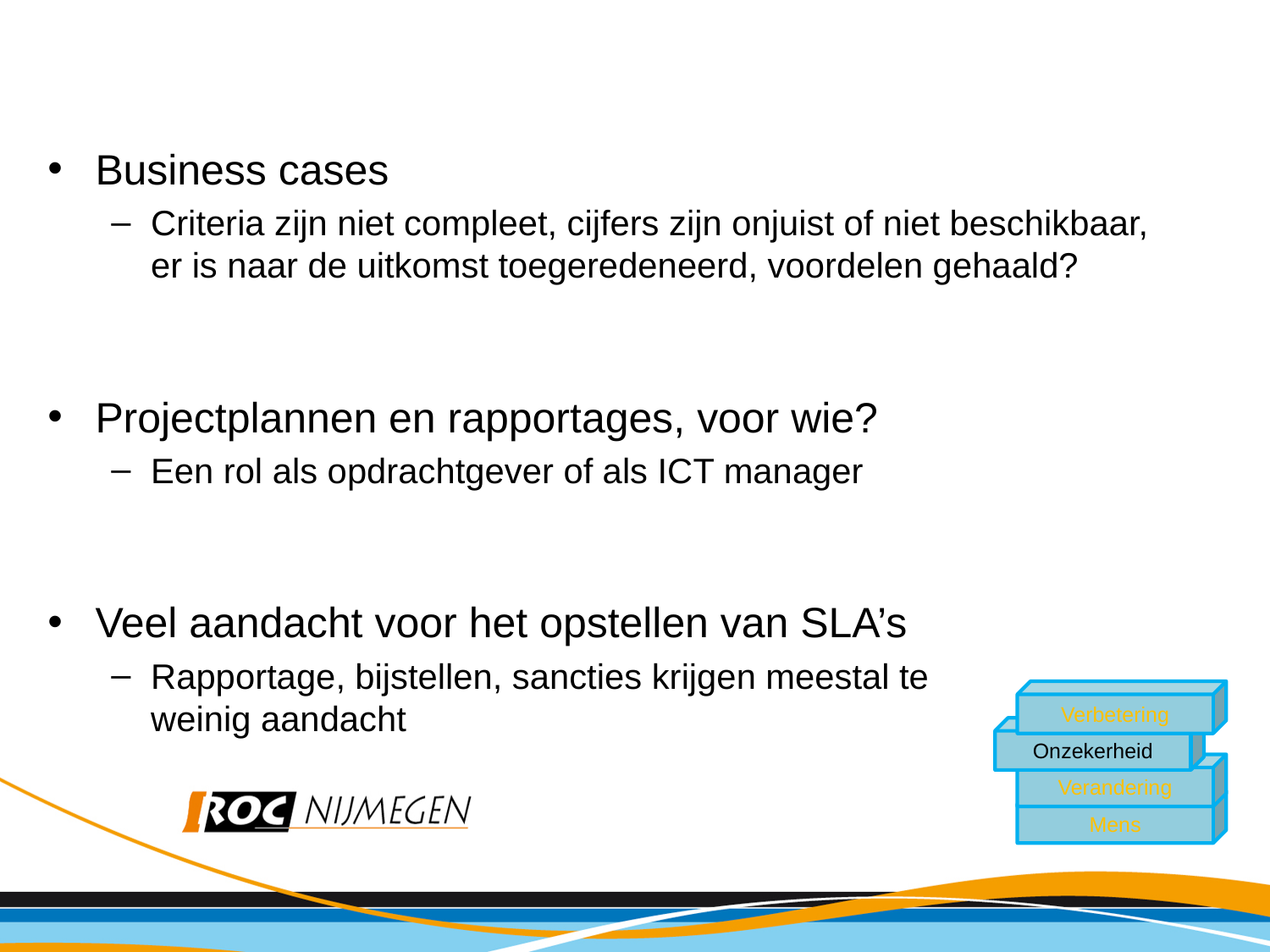

Business cases
Criteria zijn niet compleet, cijfers zijn onjuist of niet beschikbaar,  er is naar de uitkomst toegeredeneerd, voordelen gehaald?

Projectplannen en rapportages, voor wie?
Een rol als opdrachtgever of als ICT manager

Veel aandacht voor het opstellen van SLA’s
Rapportage, bijstellen, sancties krijgen meestal te               weinig aandacht

Verbetering
Onzekerheid
Verandering
Mens